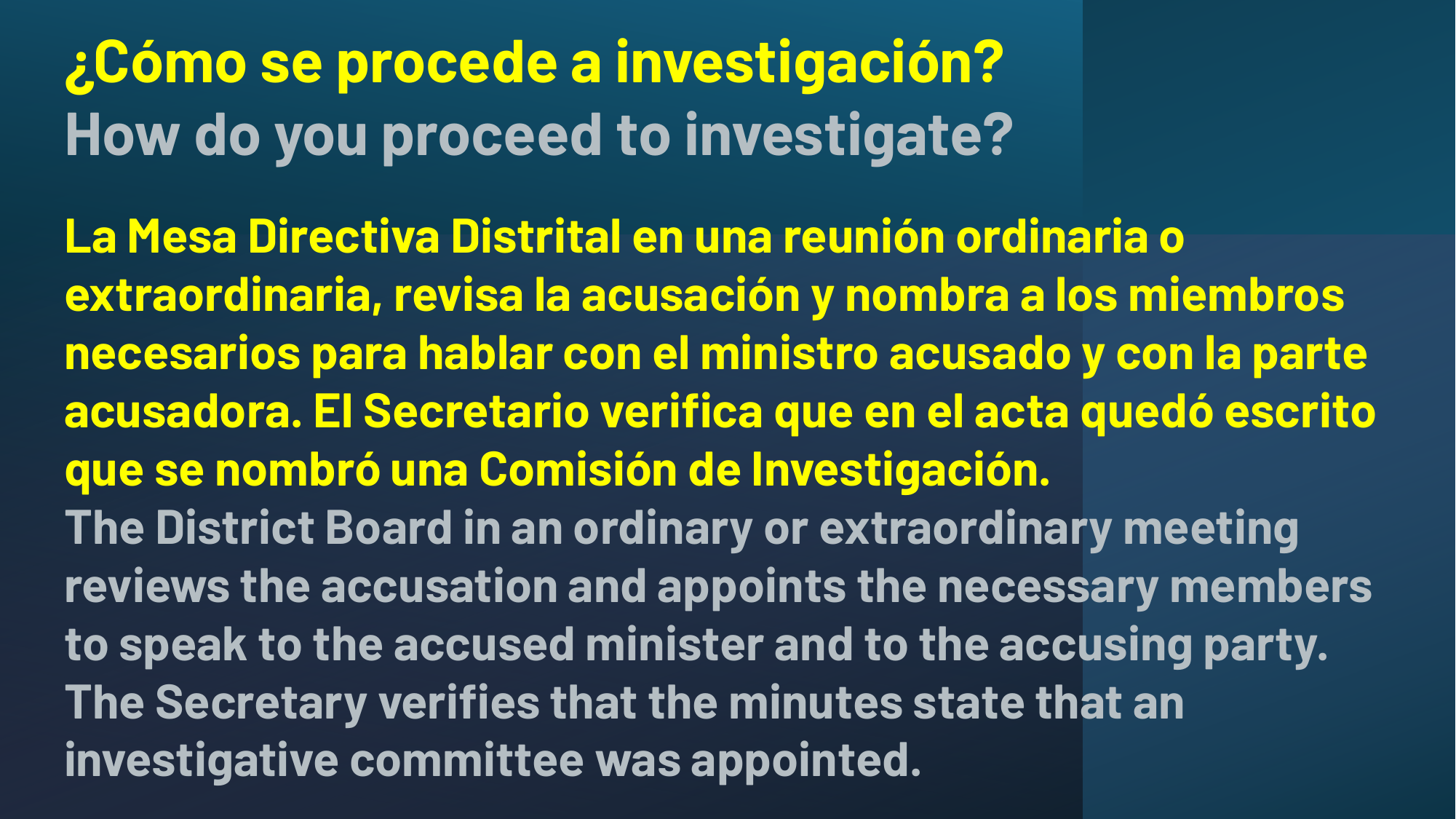

¿Cómo se procede a investigación?
How do you proceed to investigate?

La Mesa Directiva Distrital en una reunión ordinaria o extraordinaria, revisa la acusación y nombra a los miembros necesarios para hablar con el ministro acusado y con la parte acusadora. El Secretario verifica que en el acta quedó escrito que se nombró una Comisión de Investigación.
The District Board in an ordinary or extraordinary meeting reviews the accusation and appoints the necessary members to speak to the accused minister and to the accusing party. The Secretary verifies that the minutes state that an investigative committee was appointed.